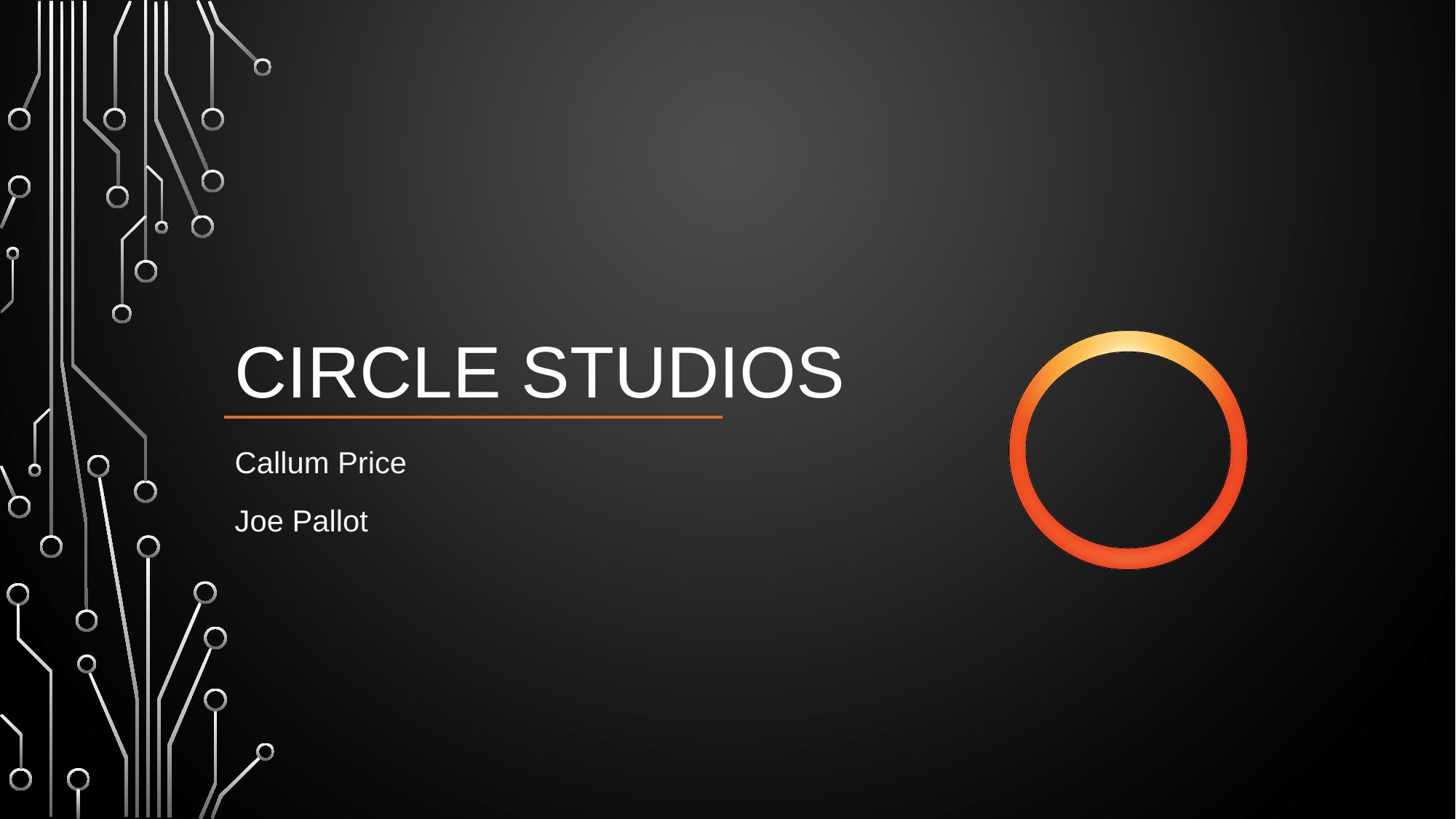

# Circle Studios
Callum Price
Joe Pallot